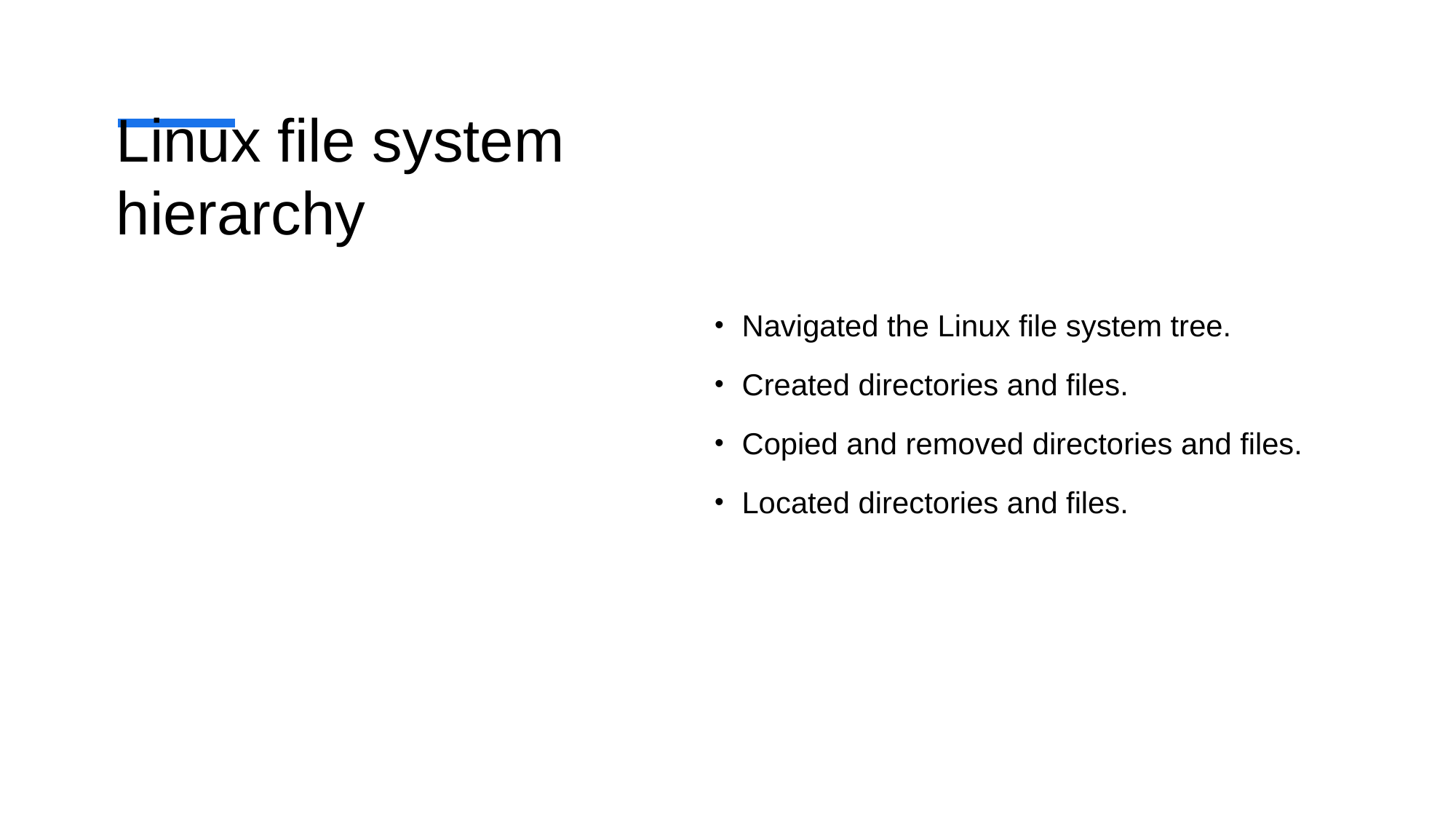

Navigated the Linux file system tree.
Created directories and files.
Copied and removed directories and files.
Located directories and files.
# Linux file system hierarchy